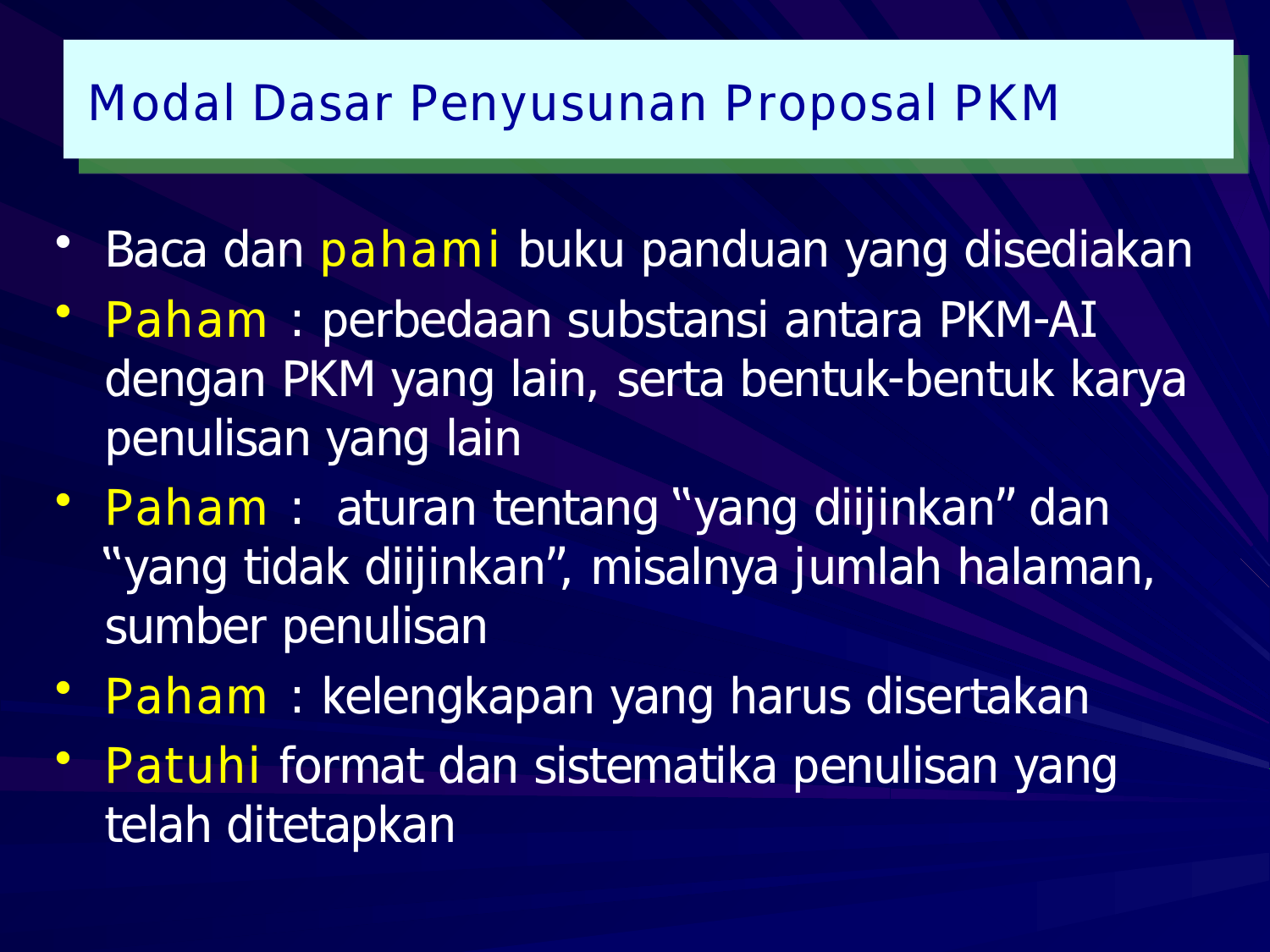

Modal Dasar Penyusunan Proposal PKM
Baca dan pahami buku panduan yang disediakan
Paham : perbedaan substansi antara PKM-AI dengan PKM yang lain, serta bentuk-bentuk karya penulisan yang lain
Paham :  aturan tentang “yang diijinkan” dan “yang tidak diijinkan”, misalnya jumlah halaman, sumber penulisan
Paham : kelengkapan yang harus disertakan
Patuhi format dan sistematika penulisan yang telah ditetapkan